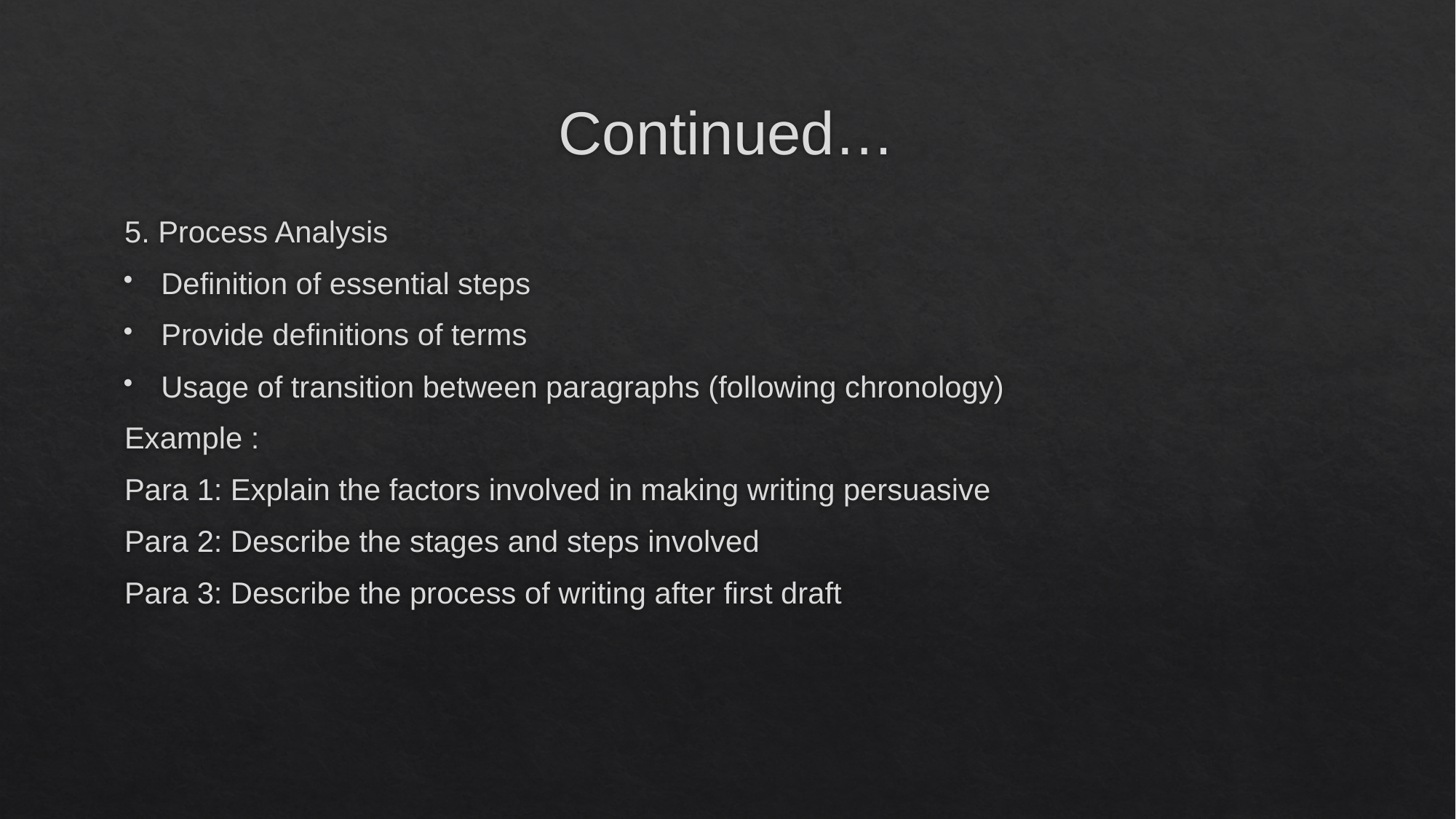

# Continued…
5. Process Analysis
Definition of essential steps
Provide definitions of terms
Usage of transition between paragraphs (following chronology)
Example :
Para 1: Explain the factors involved in making writing persuasive
Para 2: Describe the stages and steps involved
Para 3: Describe the process of writing after first draft